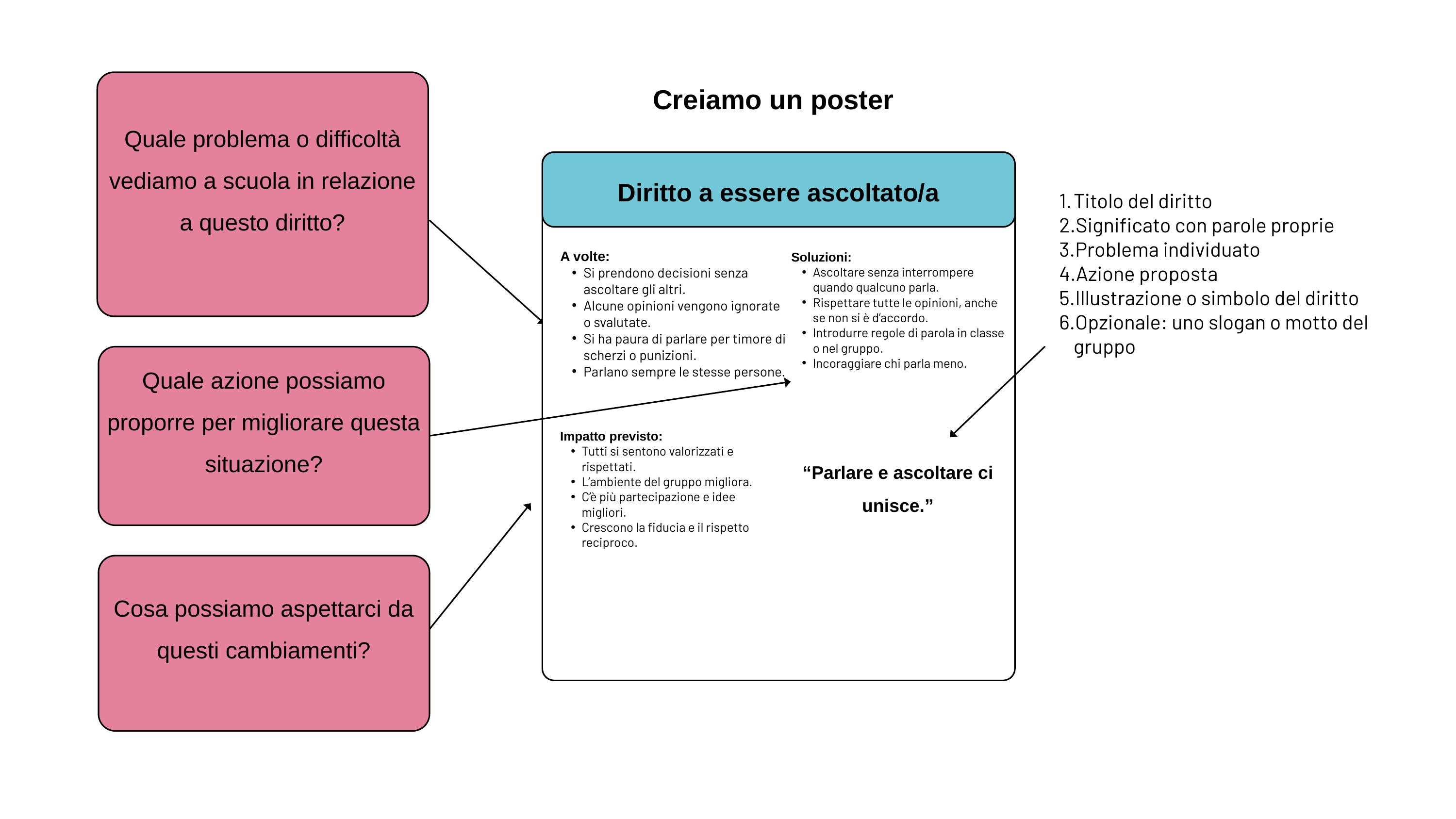

Quale problema o difficoltà vediamo a scuola in relazione a questo diritto?
Creiamo un poster

Diritto a essere ascoltato/a

Titolo del diritto
Significato con parole proprie
Problema individuato
Azione proposta
Illustrazione o simbolo del diritto
Opzionale: uno slogan o motto del gruppo

A volte:
Si prendono decisioni senza ascoltare gli altri.
Alcune opinioni vengono ignorate o svalutate.
Si ha paura di parlare per timore di scherzi o punizioni.
Parlano sempre le stesse persone.

Soluzioni:
Ascoltare senza interrompere quando qualcuno parla.
Rispettare tutte le opinioni, anche se non si è d’accordo.
Introdurre regole di parola in classe o nel gruppo.
Incoraggiare chi parla meno.

Quale azione possiamo proporre per migliorare questa situazione?

Impatto previsto:
Tutti si sentono valorizzati e rispettati.
L’ambiente del gruppo migliora.
C’è più partecipazione e idee migliori.
Crescono la fiducia e il rispetto reciproco.
“Parlare e ascoltare ci unisce.”

Cosa possiamo aspettarci da questi cambiamenti?